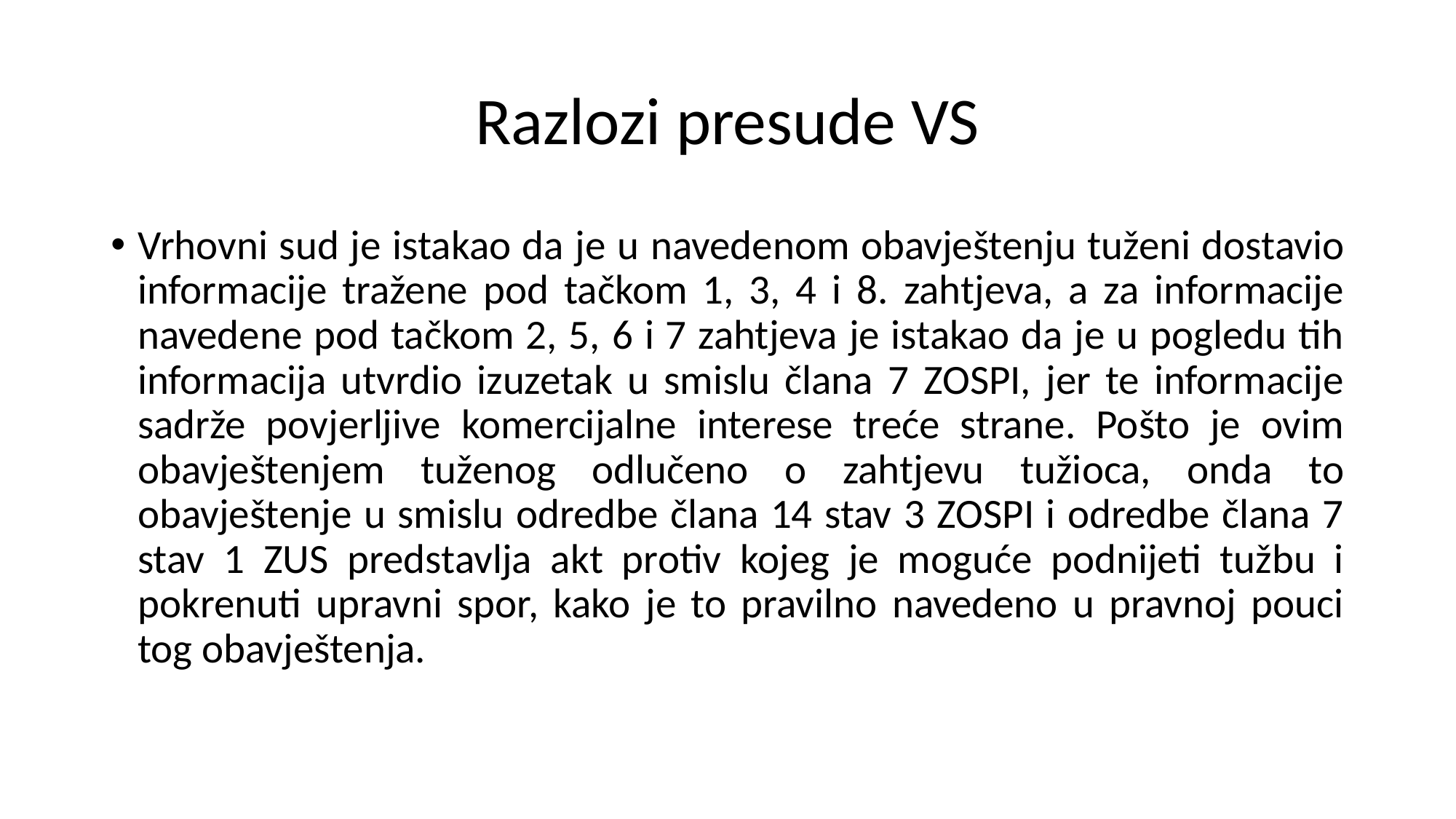

# Razlozi presude VS
Vrhovni sud je istakao da je u navedenom obavještenju tuženi dostavio informacije tražene pod tačkom 1, 3, 4 i 8. zahtjeva, a za informacije navedene pod tačkom 2, 5, 6 i 7 zahtjeva je istakao da je u pogledu tih informacija utvrdio izuzetak u smislu člana 7 ZOSPI, jer te informacije sadrže povjerljive komercijalne interese treće strane. Pošto je ovim obavještenjem tuženog odlučeno o zahtjevu tužioca, onda to obavještenje u smislu odredbe člana 14 stav 3 ZOSPI i odredbe člana 7 stav 1 ZUS predstavlja akt protiv kojeg je moguće podnijeti tužbu i pokrenuti upravni spor, kako je to pravilno navedeno u pravnoj pouci tog obavještenja.